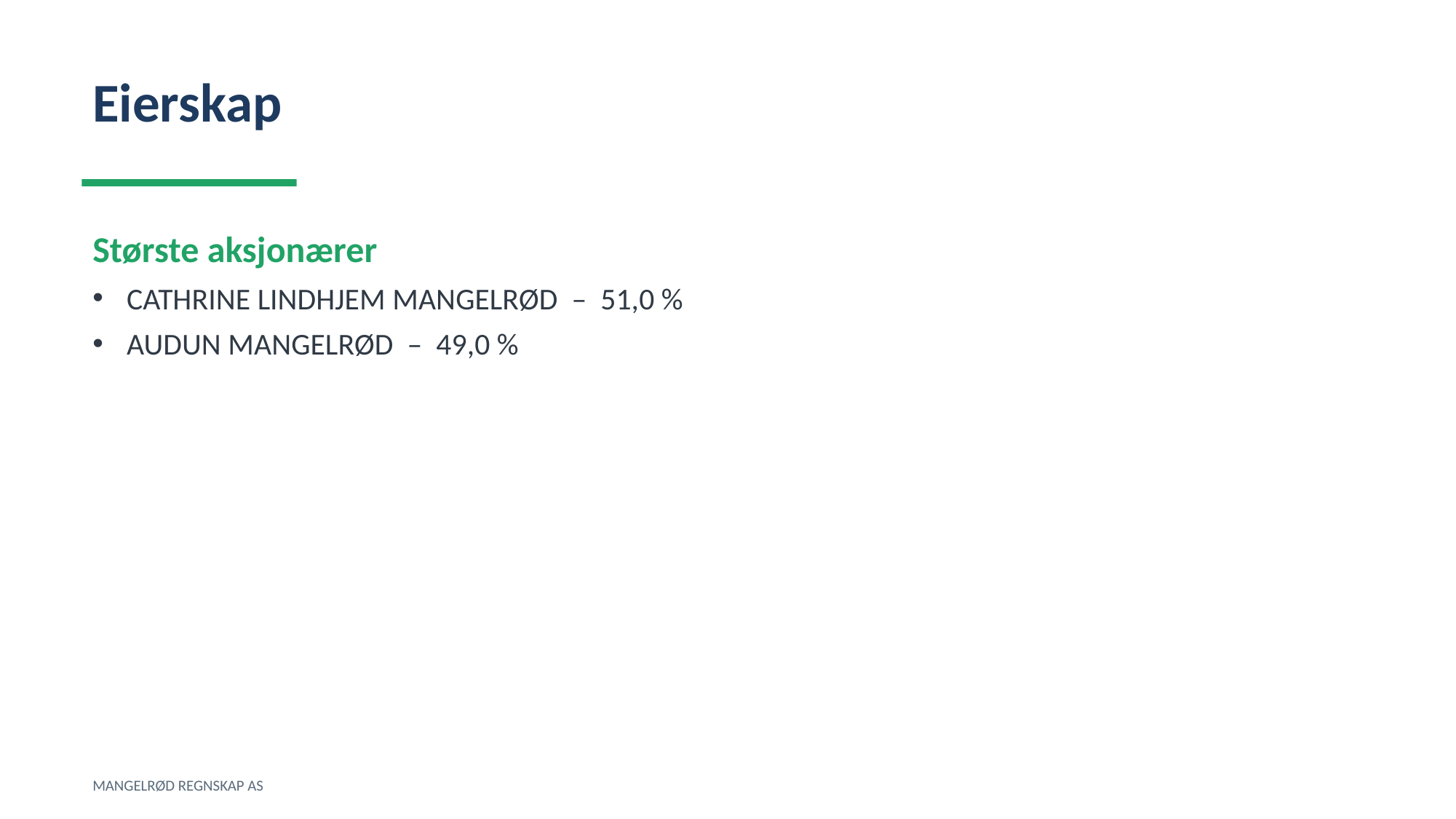

Eierskap

Største aksjonærer
CATHRINE LINDHJEM MANGELRØD  –  51,0 %
AUDUN MANGELRØD  –  49,0 %
MANGELRØD REGNSKAP AS